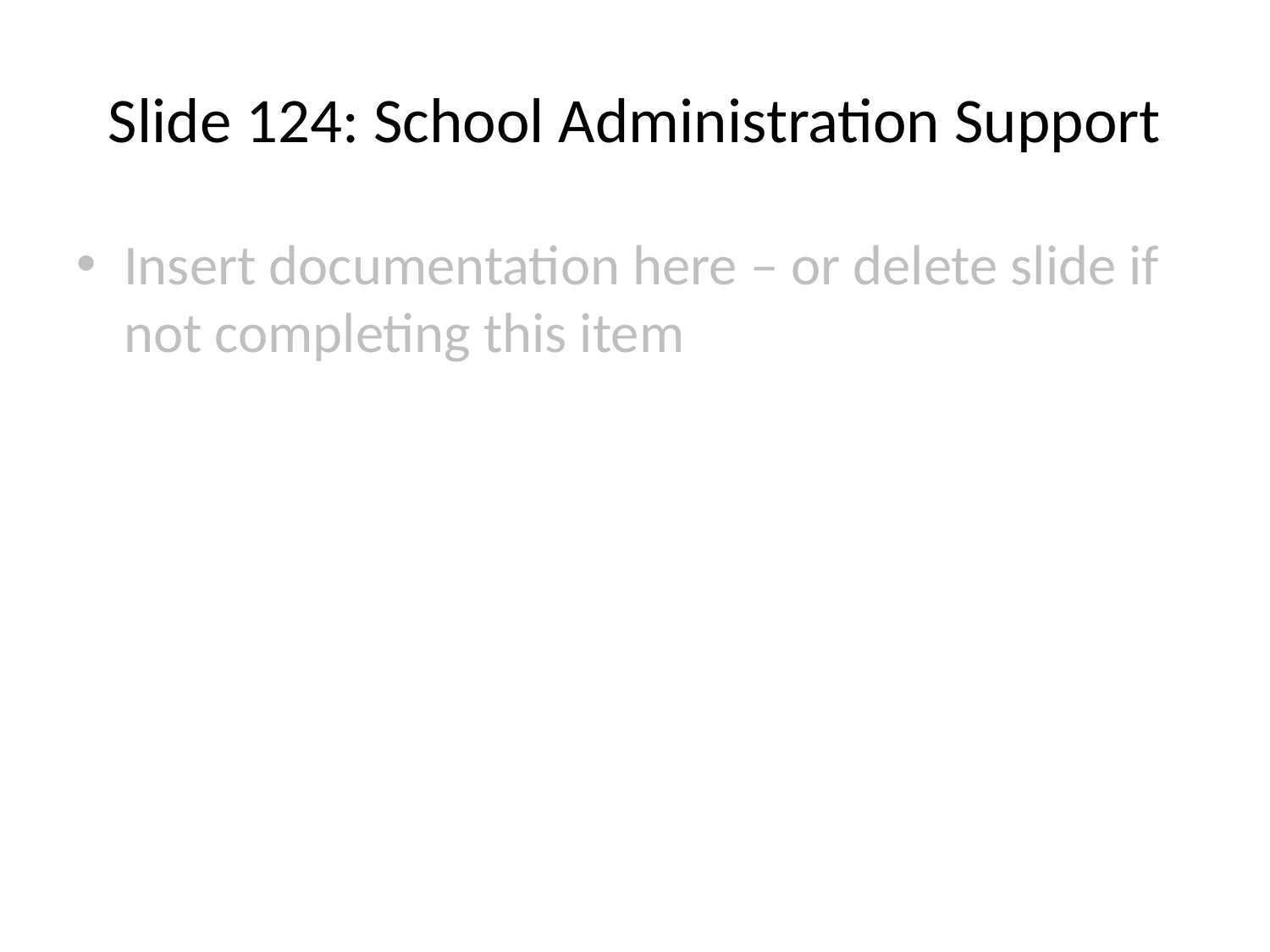

# Slide 124: School Administration Support
Insert documentation here – or delete slide if not completing this item